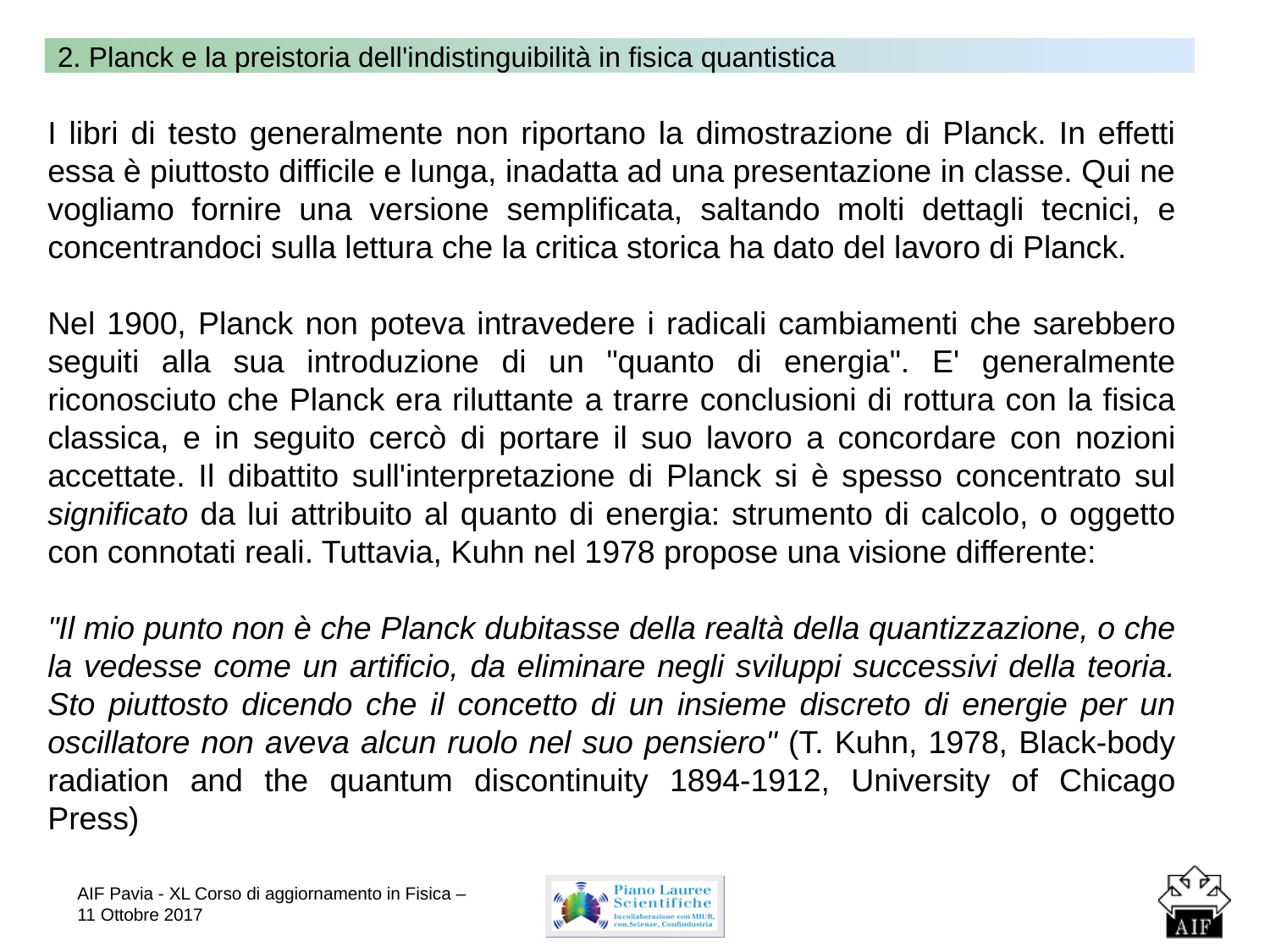

2. Planck e la preistoria dell'indistinguibilità in fisica quantistica
I libri di testo generalmente non riportano la dimostrazione di Planck. In effetti essa è piuttosto difficile e lunga, inadatta ad una presentazione in classe. Qui ne vogliamo fornire una versione semplificata, saltando molti dettagli tecnici, e concentrandoci sulla lettura che la critica storica ha dato del lavoro di Planck.

Nel 1900, Planck non poteva intravedere i radicali cambiamenti che sarebbero seguiti alla sua introduzione di un "quanto di energia". E' generalmente riconosciuto che Planck era riluttante a trarre conclusioni di rottura con la fisica classica, e in seguito cercò di portare il suo lavoro a concordare con nozioni accettate. Il dibattito sull'interpretazione di Planck si è spesso concentrato sul significato da lui attribuito al quanto di energia: strumento di calcolo, o oggetto con connotati reali. Tuttavia, Kuhn nel 1978 propose una visione differente:

"Il mio punto non è che Planck dubitasse della realtà della quantizzazione, o che la vedesse come un artificio, da eliminare negli sviluppi successivi della teoria. Sto piuttosto dicendo che il concetto di un insieme discreto di energie per un oscillatore non aveva alcun ruolo nel suo pensiero" (T. Kuhn, 1978, Black-body radiation and the quantum discontinuity 1894-1912, University of Chicago Press)
AIF Pavia - XL Corso di aggiornamento in Fisica – 11 Ottobre 2017